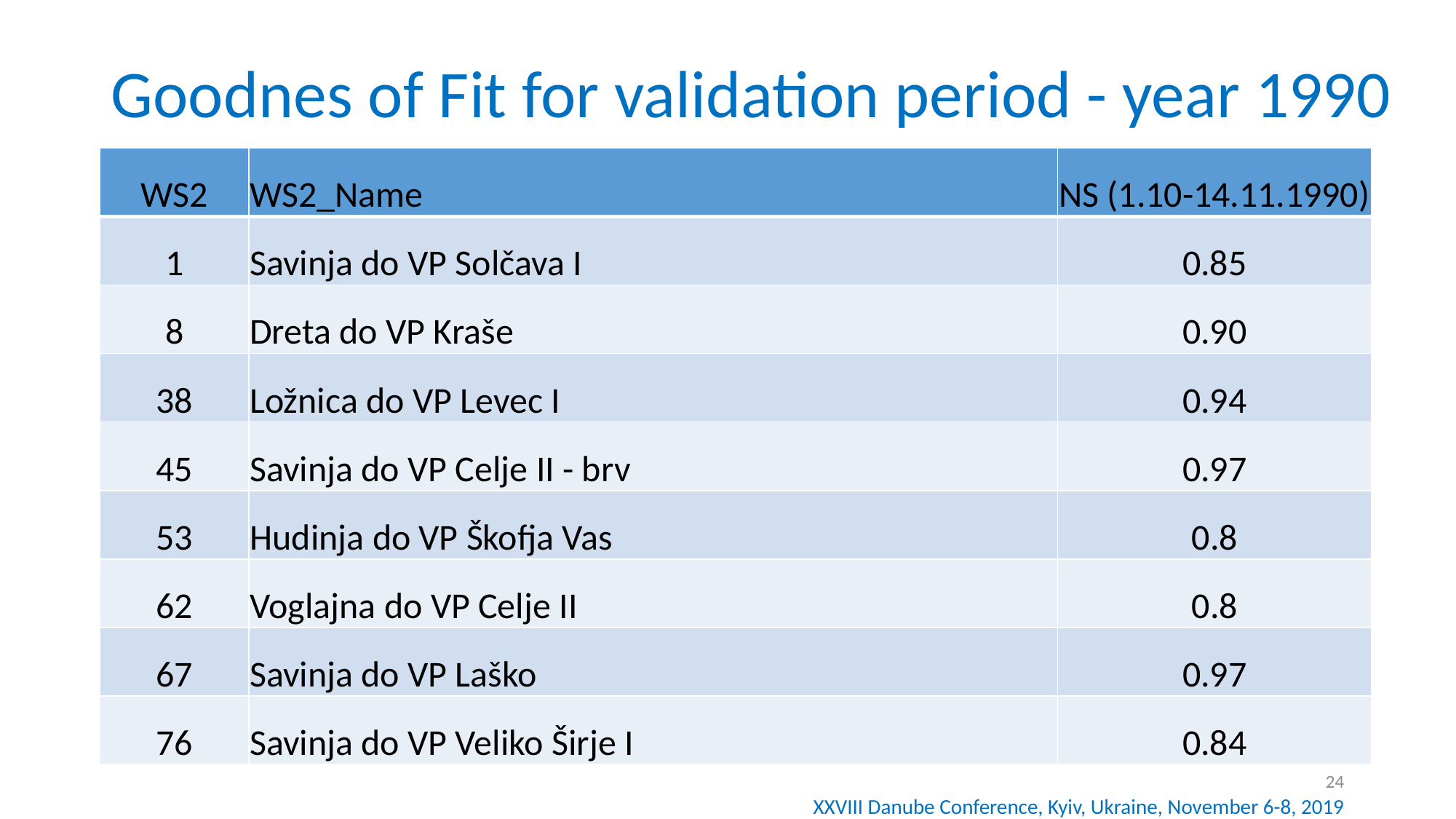

# Goodnes of Fit for validation period - year 1990
| WS2 | WS2\_Name | NS (1.10-14.11.1990) |
| --- | --- | --- |
| 1 | Savinja do VP Solčava I | 0.85 |
| 8 | Dreta do VP Kraše | 0.90 |
| 38 | Ložnica do VP Levec I | 0.94 |
| 45 | Savinja do VP Celje II - brv | 0.97 |
| 53 | Hudinja do VP Škofja Vas | 0.8 |
| 62 | Voglajna do VP Celje II | 0.8 |
| 67 | Savinja do VP Laško | 0.97 |
| 76 | Savinja do VP Veliko Širje I | 0.84 |
24
XXVIII Danube Conference, Kyiv, Ukraine, November 6-8, 2019